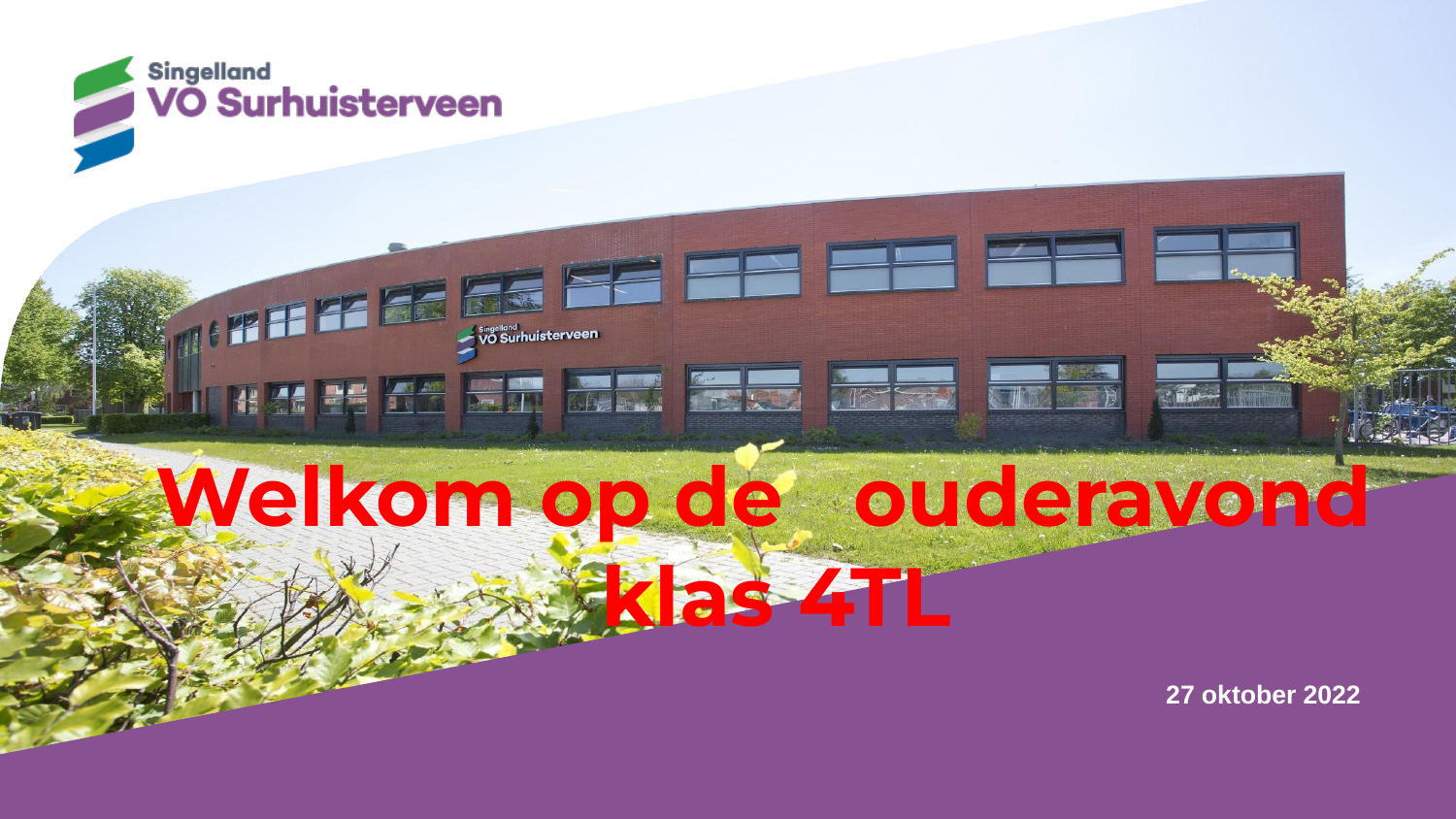

# Welkom op de   ouderavond  klas 4TL
27 oktober 2022